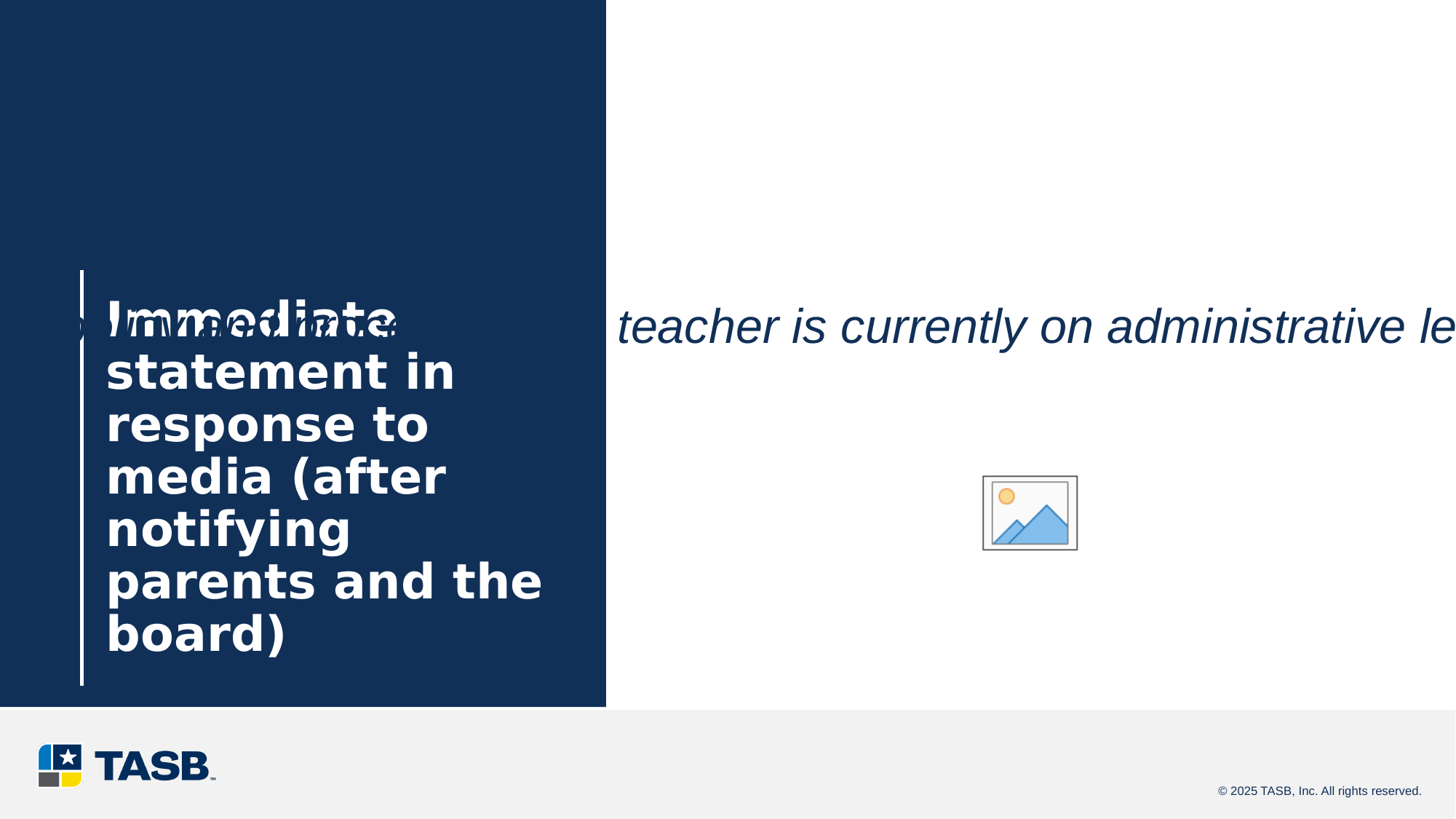

# Immediate statement in response to media (after notifying parents and the board)
“Per the district's standard policy and procedure, the teacher is currently on administrative leave at this time as part of the investigative process.”